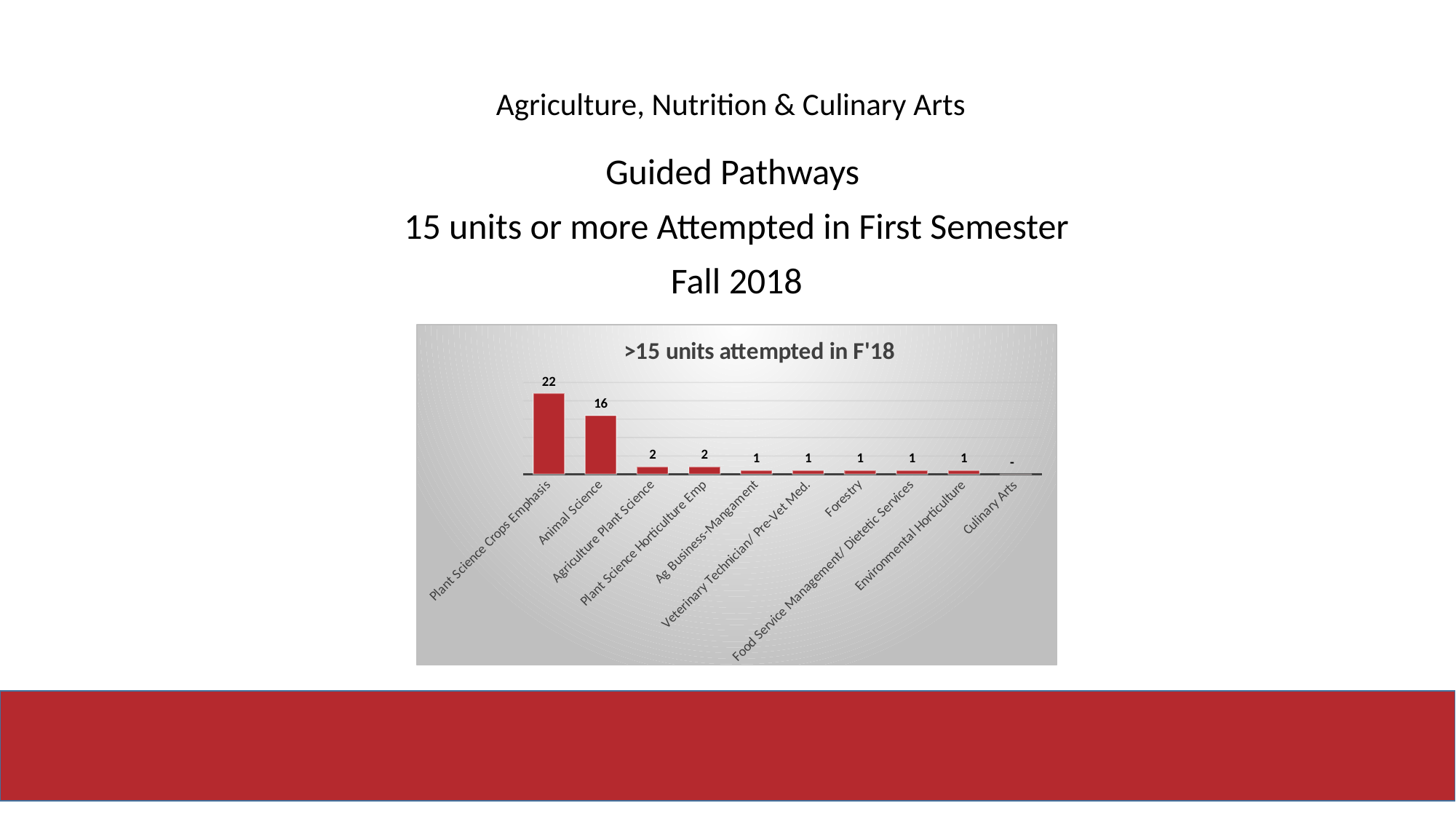

# Agriculture, Nutrition & Culinary Arts
Guided Pathways
15 units or more Attempted in First Semester
Fall 2018

### Chart: >15 units attempted in F'18

| Category | B |
|---|---|
| Plant Science Crops Emphasis | 22.0 |
| Animal Science | 16.0 |
| Agriculture Plant Science | 2.0 |
| Plant Science Horticulture Emp | 2.0 |
| Ag Business-Mangament | 1.0 |
| Veterinary Technician/ Pre-Vet Med. | 1.0 |
| Forestry | 1.0 |
| Food Service Management/ Dietetic Services | 1.0 |
| Environmental Horticulture | 1.0 |
| Culinary Arts | 0.0 |